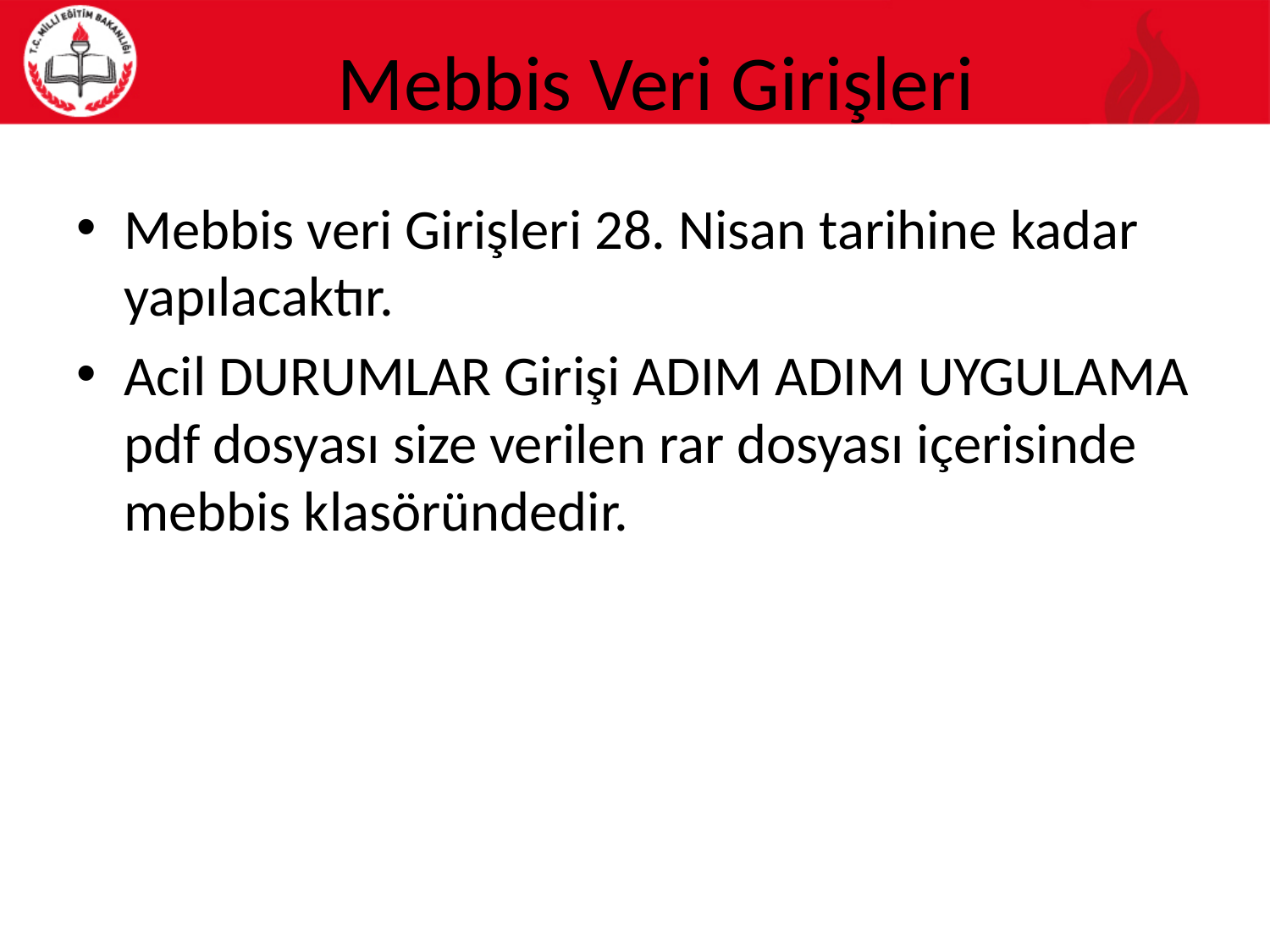

# Mebbis Veri Girişleri
Mebbis veri Girişleri 28. Nisan tarihine kadar yapılacaktır.
Acil DURUMLAR Girişi ADIM ADIM UYGULAMA pdf dosyası size verilen rar dosyası içerisinde mebbis klasöründedir.